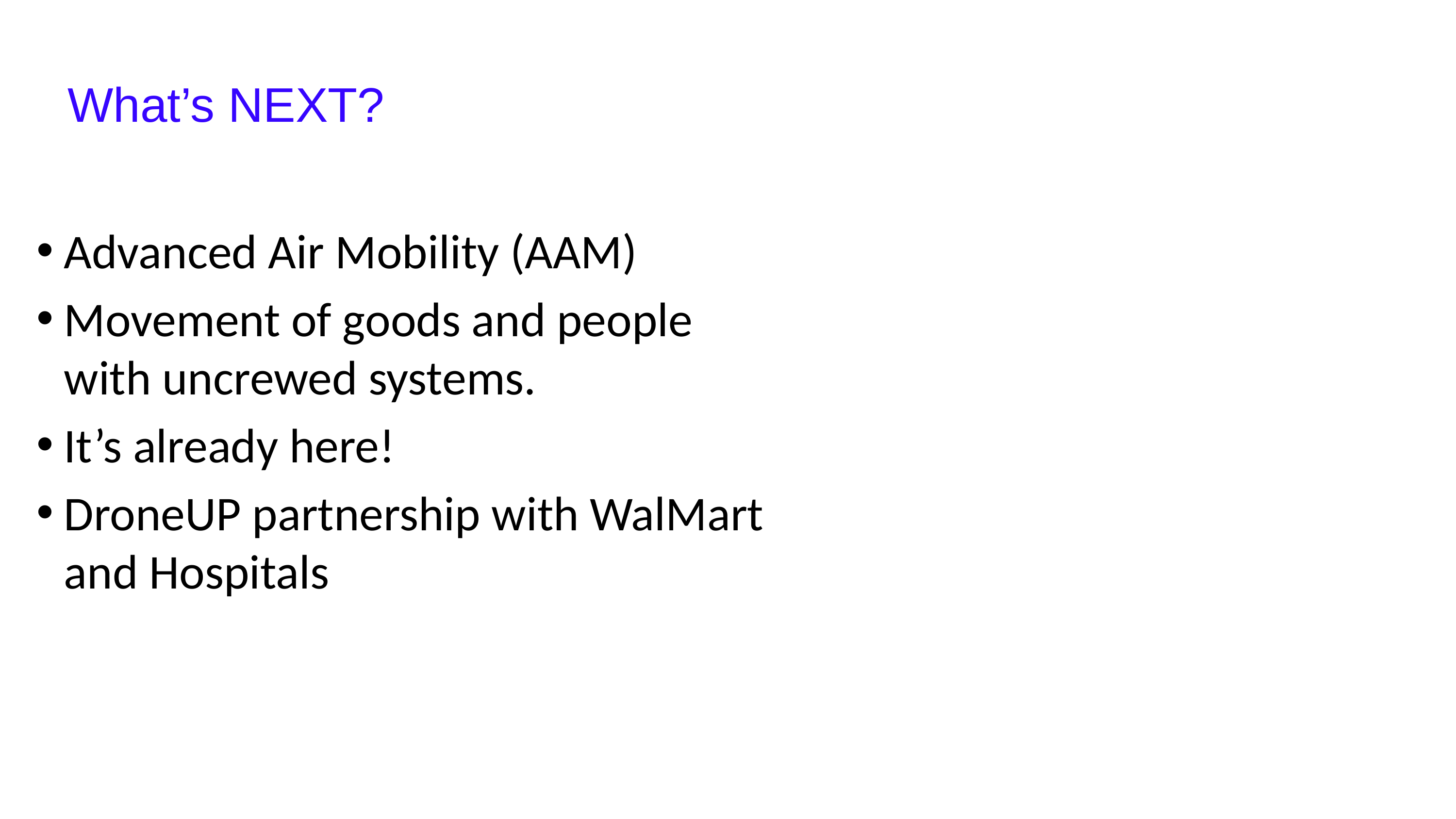

What’s NEXT?

Advanced Air Mobility (AAM)
Movement of goods and people with uncrewed systems.
It’s already here!
DroneUP partnership with WalMart and Hospitals